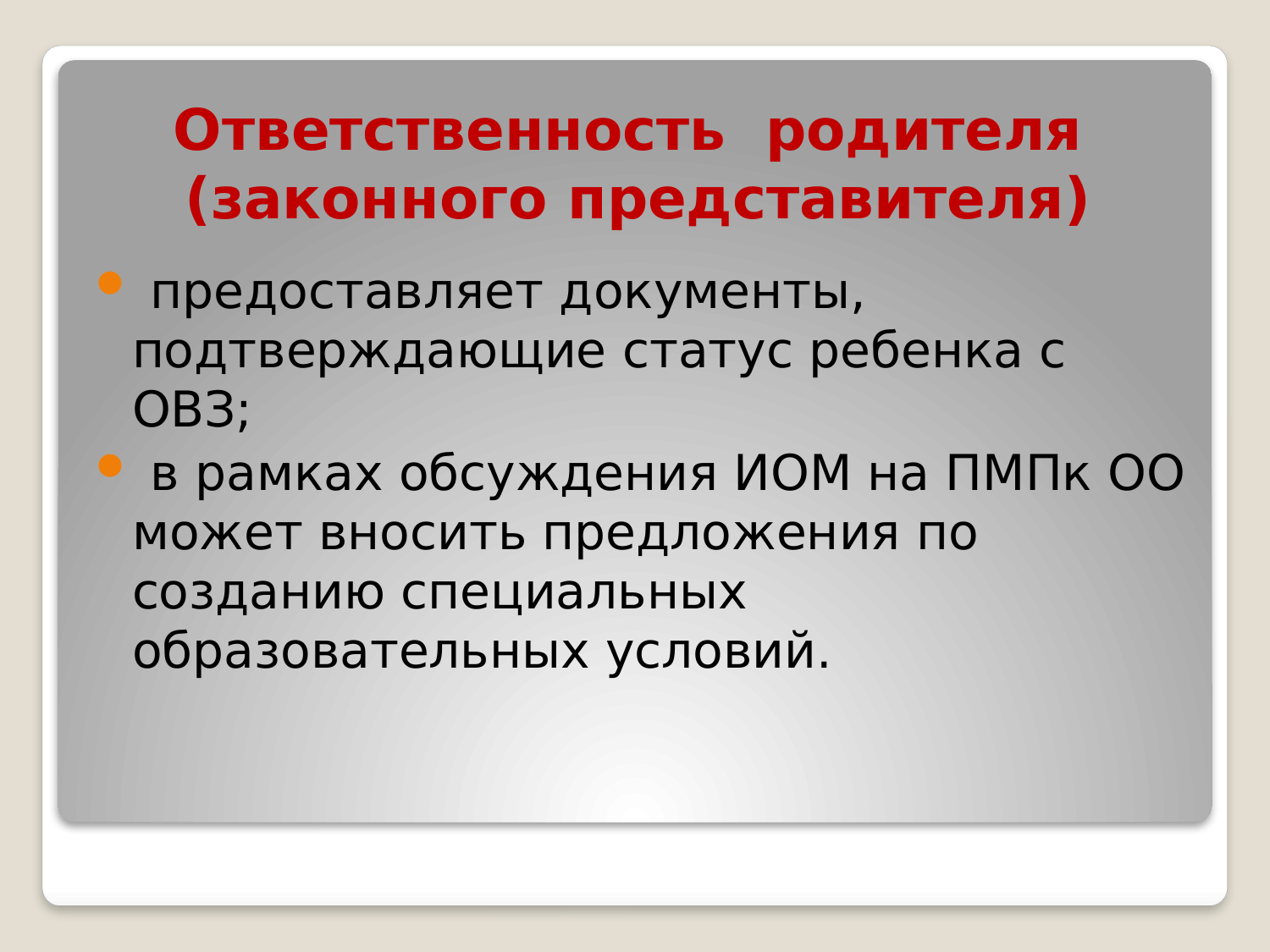

# Ответственность  родителя (законного представителя)
 предоставляет документы, подтверждающие статус ребенка с ОВЗ;
 в рамках обсуждения ИОМ на ПМПк ОО может вносить предложения по созданию специальных образовательных условий.